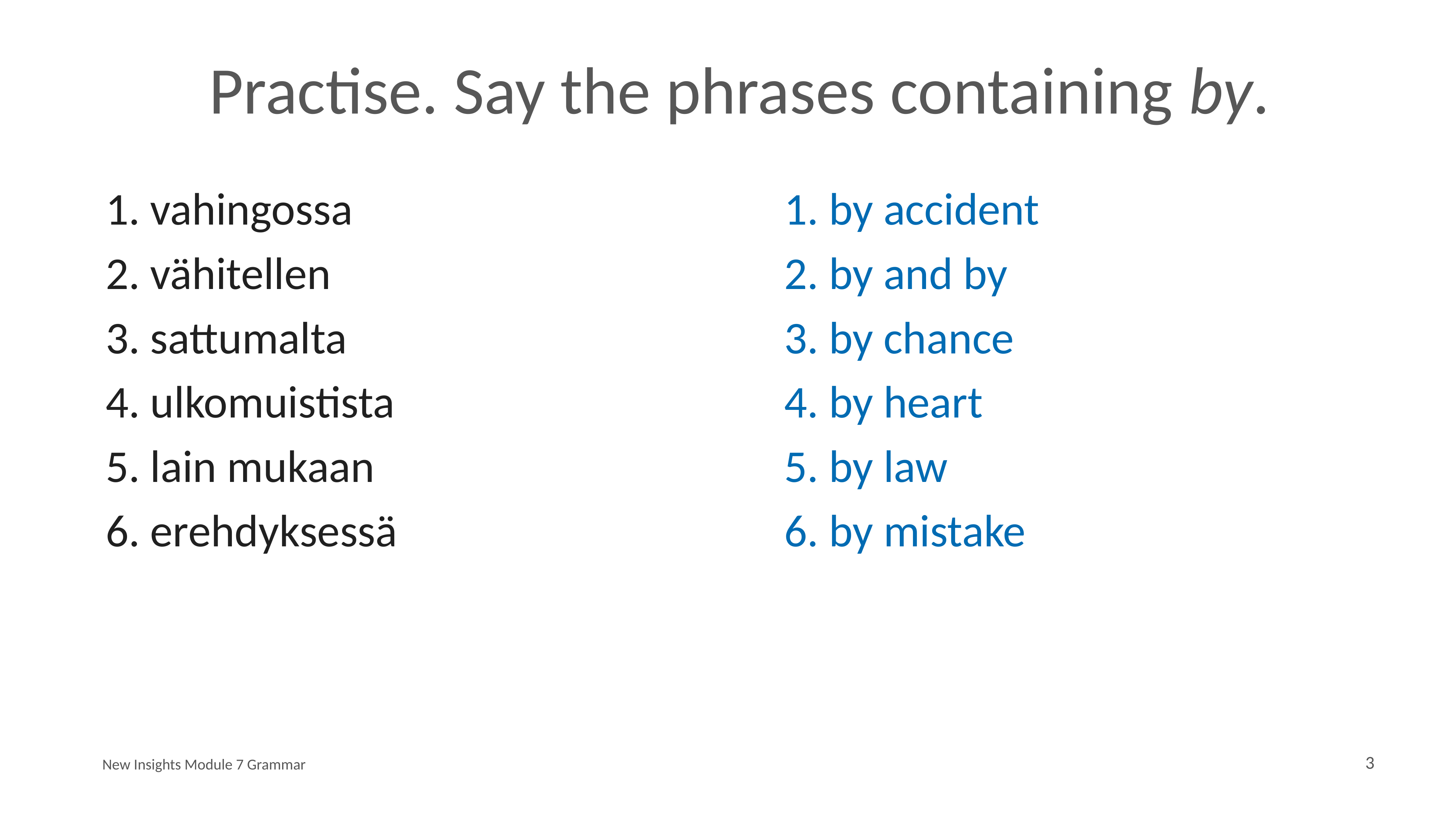

# Practise. Say the phrases containing by.
1. vahingossa
2. vähitellen
3. sattumalta
4. ulkomuistista
5. lain mukaan
6. erehdyksessä
1. by accident
2. by and by
3. by chance
4. by heart
5. by law
6. by mistake
New Insights Module 7 Grammar
3